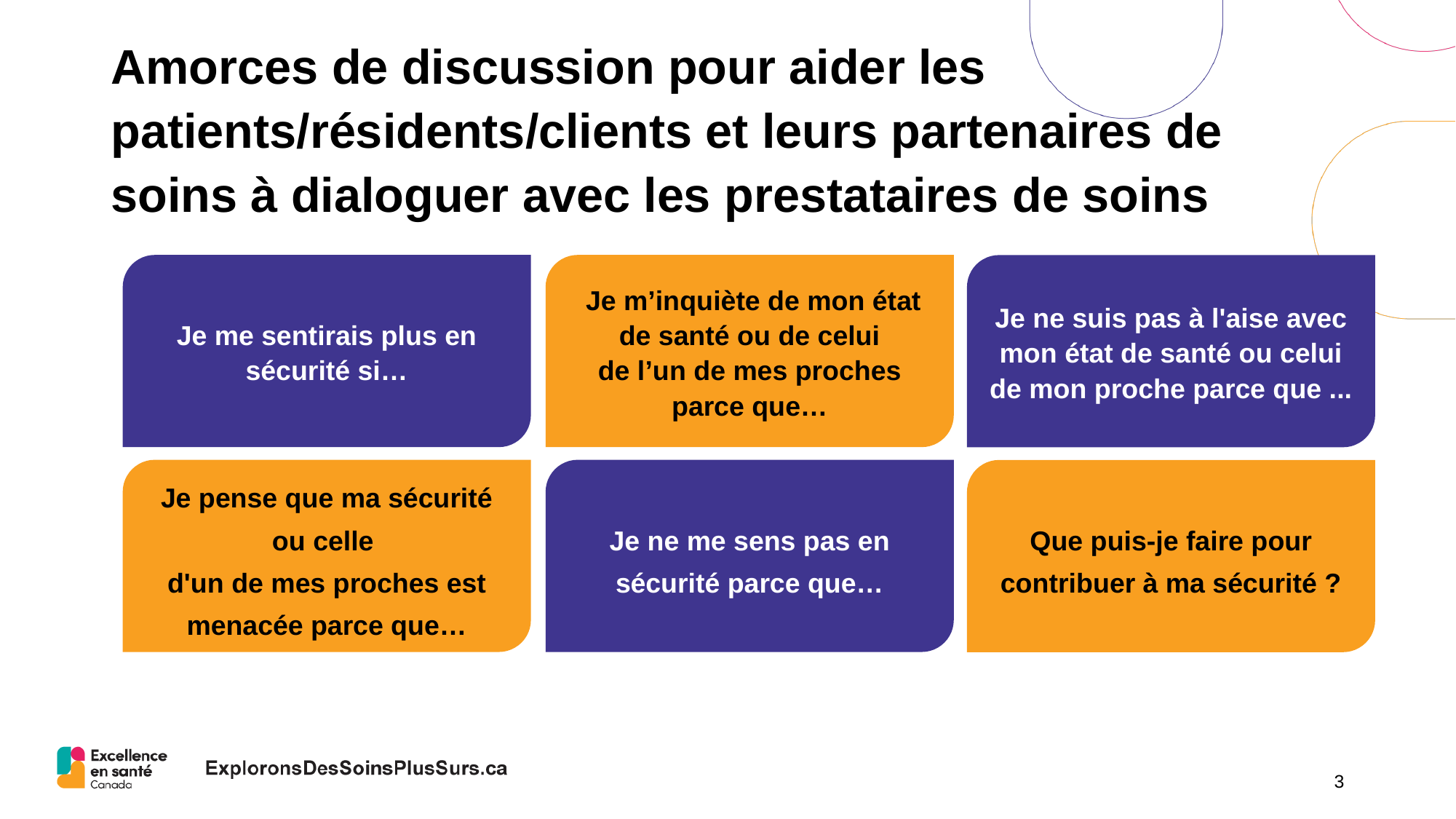

# Amorces de discussion pour aider les patients/résidents/clients et leurs partenaires de soins à dialoguer avec les prestataires de soins
Je me sentirais plus en sécurité si…
 Je m’inquiète de mon état de santé ou de celui
de l’un de mes proches parce que…
Je ne suis pas à l'aise avec mon état de santé ou celui de mon proche parce que ...
Je pense que ma sécurité ou celle
d'un de mes proches est menacée parce que…
Je ne me sens pas en sécurité parce que…
Que puis-je faire pour contribuer à ma sécurité ?
3